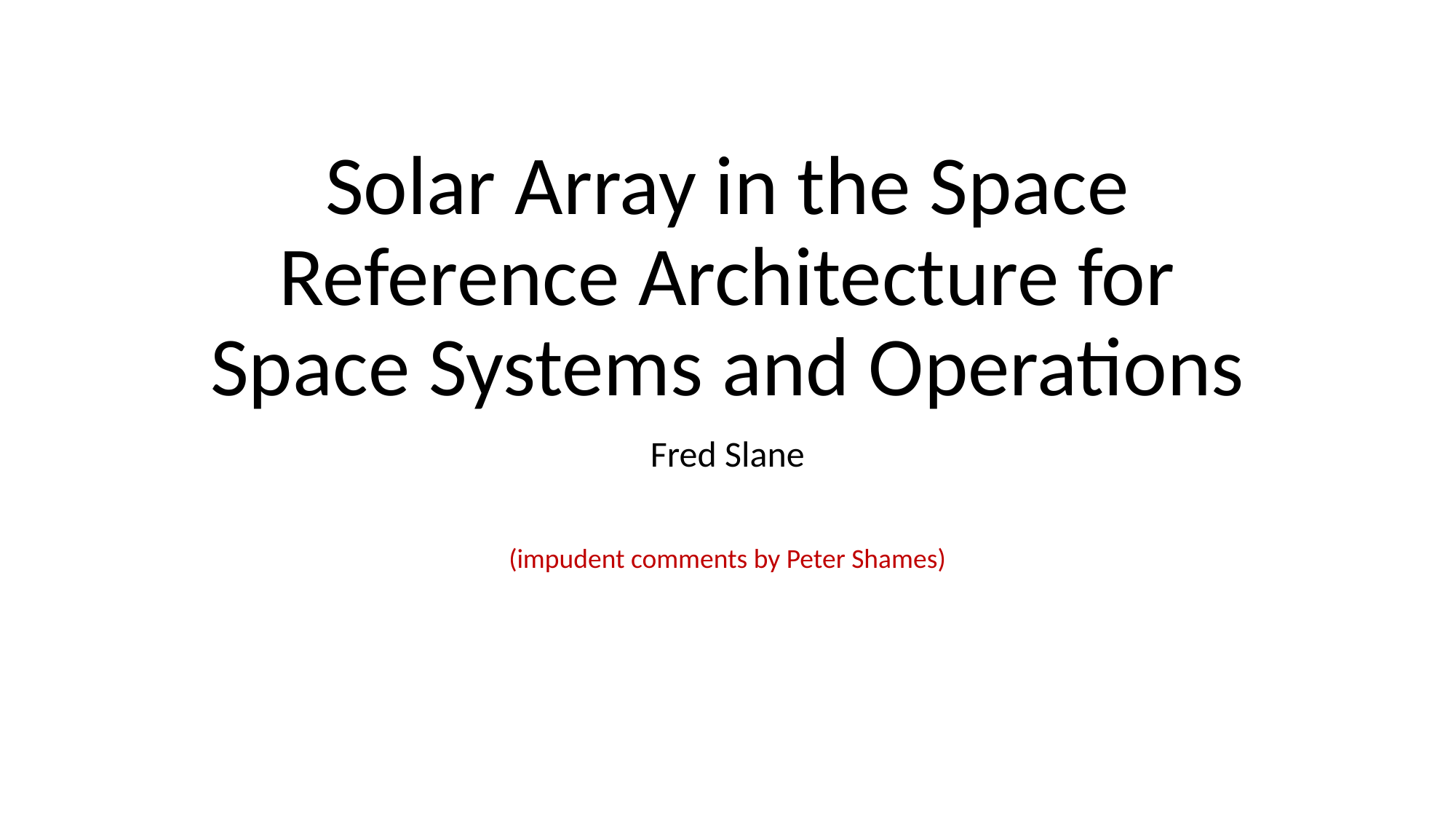

# Solar Array in the Space Reference Architecture for Space Systems and Operations
Fred Slane

(impudent comments by Peter Shames)